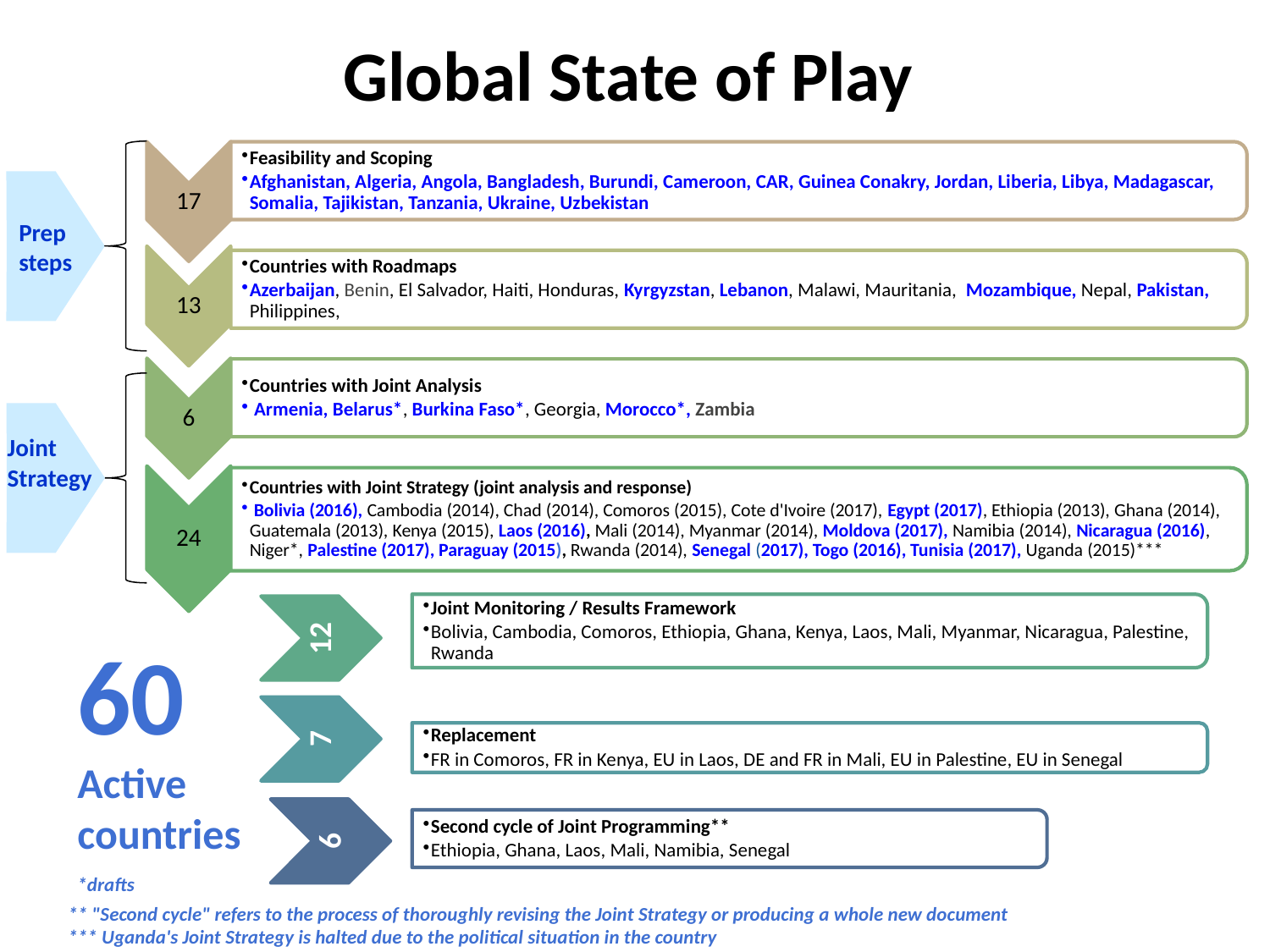

Global State of Play
17
Feasibility and Scoping
Afghanistan, Algeria, Angola, Bangladesh, Burundi, Cameroon, CAR, Guinea Conakry, Jordan, Liberia, Libya, Madagascar, Somalia, Tajikistan, Tanzania, Ukraine, Uzbekistan
13
Countries with Roadmaps
Azerbaijan, Benin, El Salvador, Haiti, Honduras, Kyrgyzstan, Lebanon, Malawi, Mauritania,  Mozambique, Nepal, Pakistan, Philippines,
6
Countries with Joint Analysis
 Armenia, Belarus*, Burkina Faso*, Georgia, Morocco*, Zambia
24
Countries with Joint Strategy (joint analysis and response)
 Bolivia (2016), Cambodia (2014), Chad (2014), Comoros (2015), Cote d'Ivoire (2017), Egypt (2017), Ethiopia (2013), Ghana (2014), Guatemala (2013), Kenya (2015), Laos (2016), Mali (2014), Myanmar (2014), Moldova (2017), Namibia (2014), Nicaragua (2016), Niger*, Palestine (2017), Paraguay (2015), Rwanda (2014), Senegal (2017), Togo (2016), Tunisia (2017), Uganda (2015)***
12
Joint Monitoring / Results Framework
Bolivia, Cambodia, Comoros, Ethiopia, Ghana, Kenya, Laos, Mali, Myanmar, Nicaragua, Palestine, Rwanda
7
Replacement
FR in Comoros, FR in Kenya, EU in Laos, DE and FR in Mali, EU in Palestine, EU in Senegal
6
Second cycle of Joint Programming**
Ethiopia, Ghana, Laos, Mali, Namibia, Senegal

Prep steps

Joint Strategy
60 Active countries
*drafts
** "Second cycle" refers to the process of thoroughly revising the Joint Strategy or producing a whole new document
*** Uganda's Joint Strategy is halted due to the political situation in the country